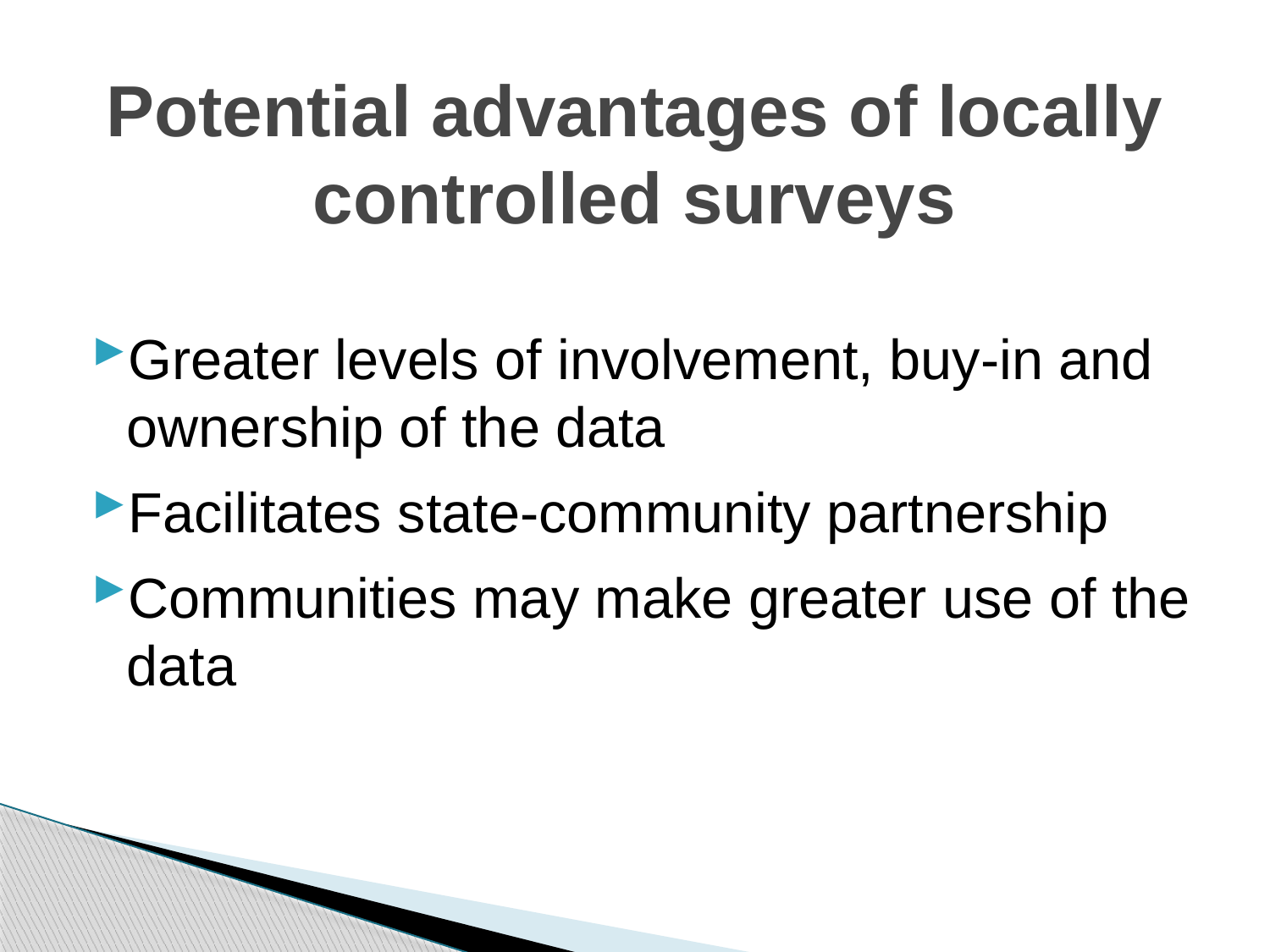

# Potential advantages of locally controlled surveys
Greater levels of involvement, buy-in and ownership of the data
Facilitates state-community partnership
Communities may make greater use of the data